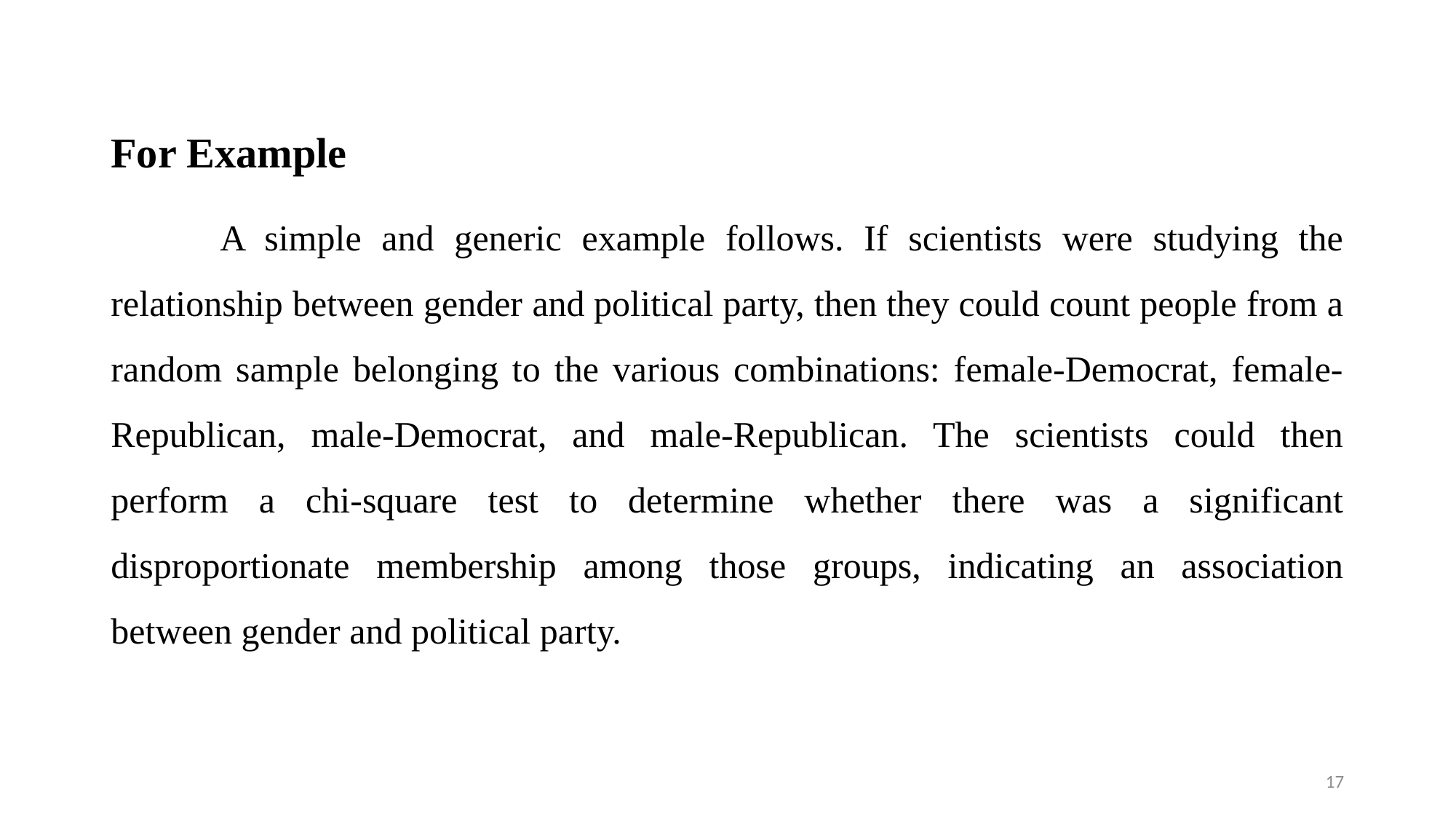

For Example
	A simple and generic example follows. If scientists were studying the relationship between gender and political party, then they could count people from a random sample belonging to the various combinations: female-Democrat, female-Republican, male-Democrat, and male-Republican. The scientists could then perform a chi-square test to determine whether there was a significant disproportionate membership among those groups, indicating an association between gender and political party.

17